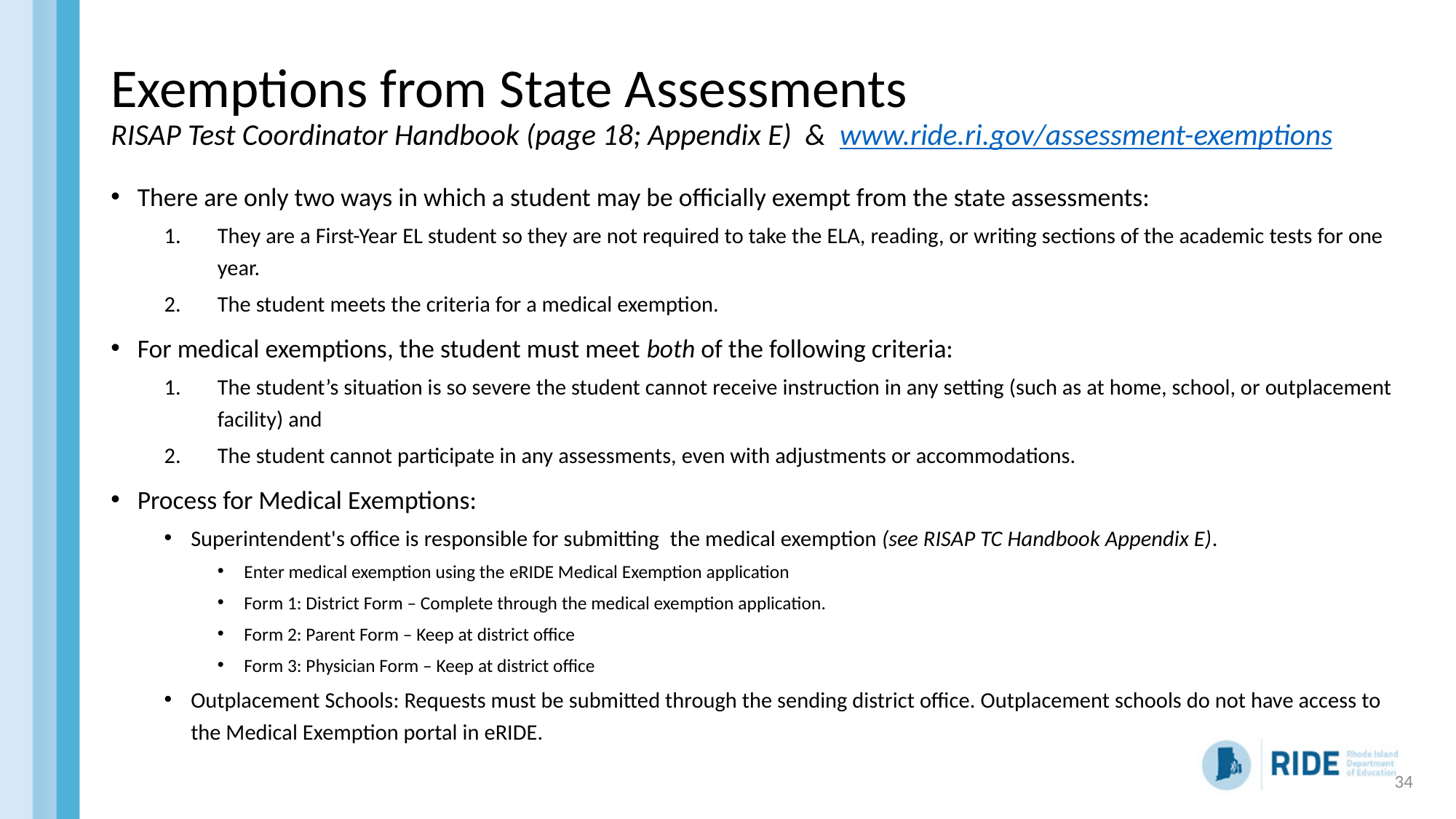

# Exemptions from State Assessments RISAP Test Coordinator Handbook (page 18; Appendix E)  &  www.ride.ri.gov/assessment-exemptions
There are only two ways in which a student may be officially exempt from the state assessments:
They are a First-Year EL student so they are not required to take the ELA, reading, or writing sections of the academic tests for one year.
The student meets the criteria for a medical exemption.
For medical exemptions, the student must meet both of the following criteria:
The student’s situation is so severe the student cannot receive instruction in any setting (such as at home, school, or outplacement facility) and
The student cannot participate in any assessments, even with adjustments or accommodations.
Process for Medical Exemptions:
Superintendent's office is responsible for submitting  the medical exemption (see RISAP TC Handbook Appendix E).
Enter medical exemption using the eRIDE Medical Exemption application
Form 1: District Form – Complete through the medical exemption application.
Form 2: Parent Form – Keep at district office
Form 3: Physician Form – Keep at district office
Outplacement Schools: Requests must be submitted through the sending district office. Outplacement schools do not have access to the Medical Exemption portal in eRIDE.
34